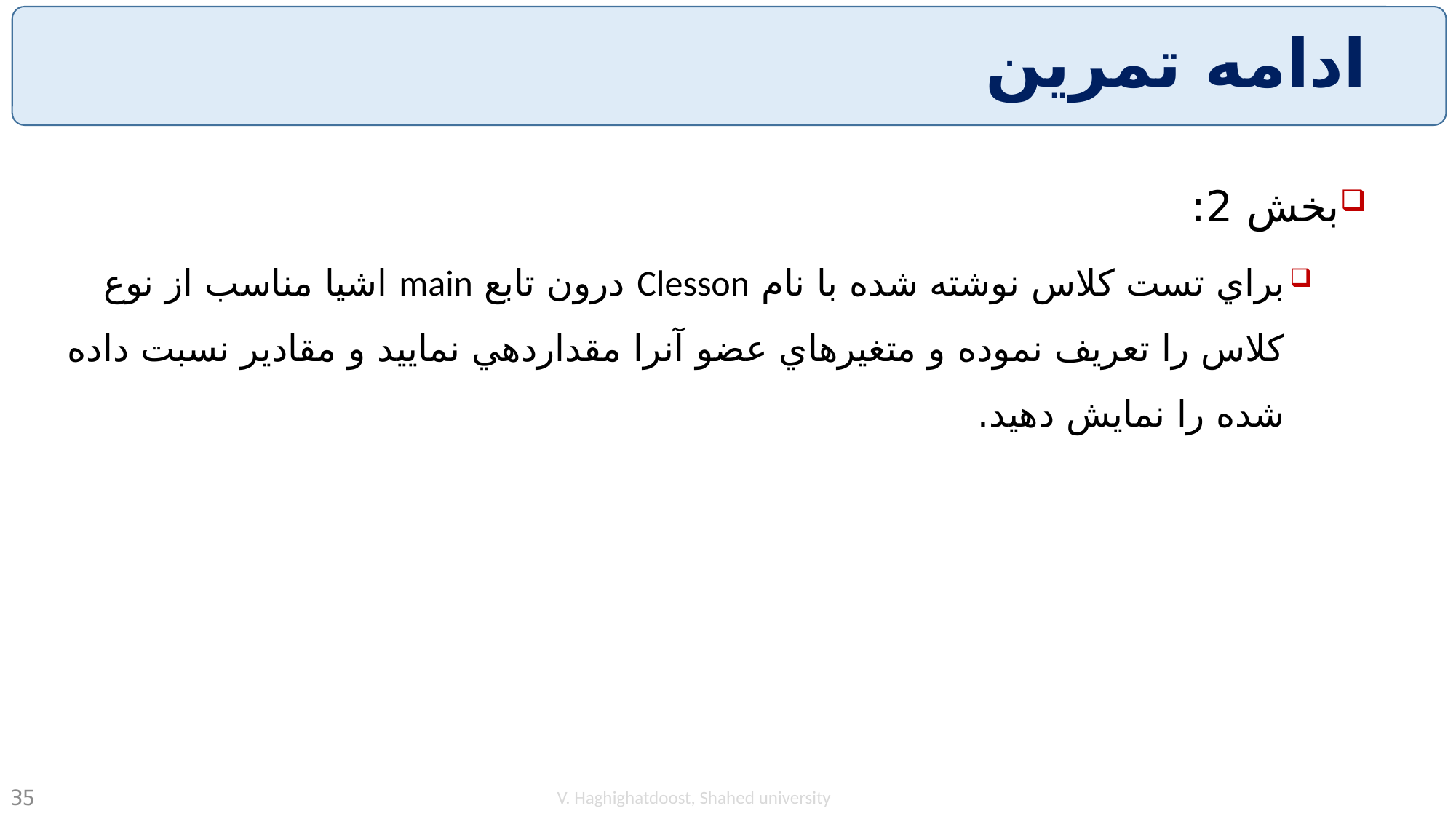

# ادامه تمرين
بخش 2:
براي تست كلاس نوشته شده با نام Clesson درون تابع main اشيا مناسب از نوع كلاس را تعريف نموده و متغيرهاي عضو آنرا مقداردهي نماييد و مقادير نسبت داده شده را نمايش دهيد.
V. Haghighatdoost, Shahed university
35